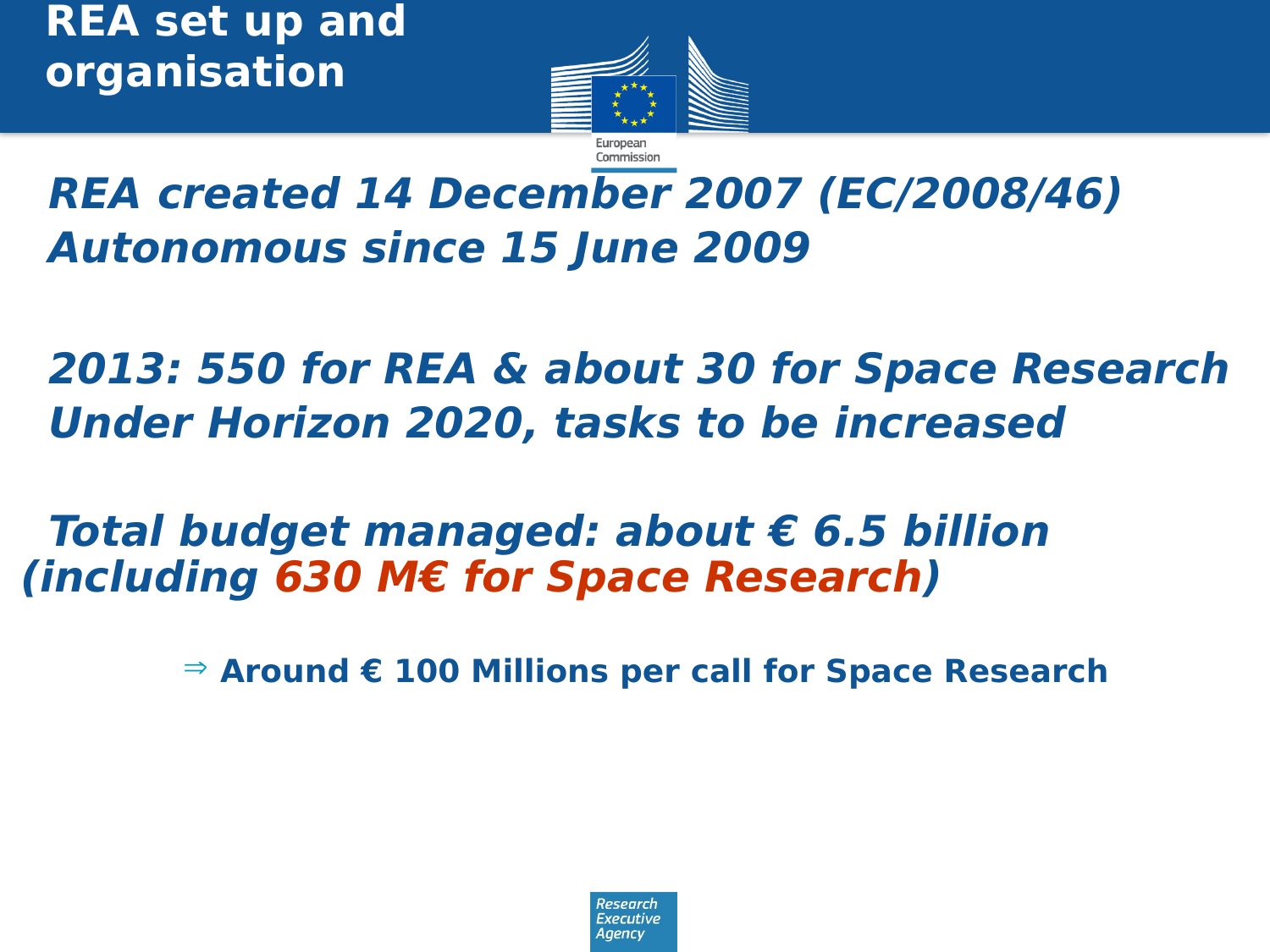

REA set up and organisation
REA created 14 December 2007 (EC/2008/46)
Autonomous since 15 June 2009

2013: 550 for REA & about 30 for Space Research
Under Horizon 2020, tasks to be increased

Total budget managed: about € 6.5 billion
(including 630 M€ for Space Research)

Around € 100 Millions per call for Space Research